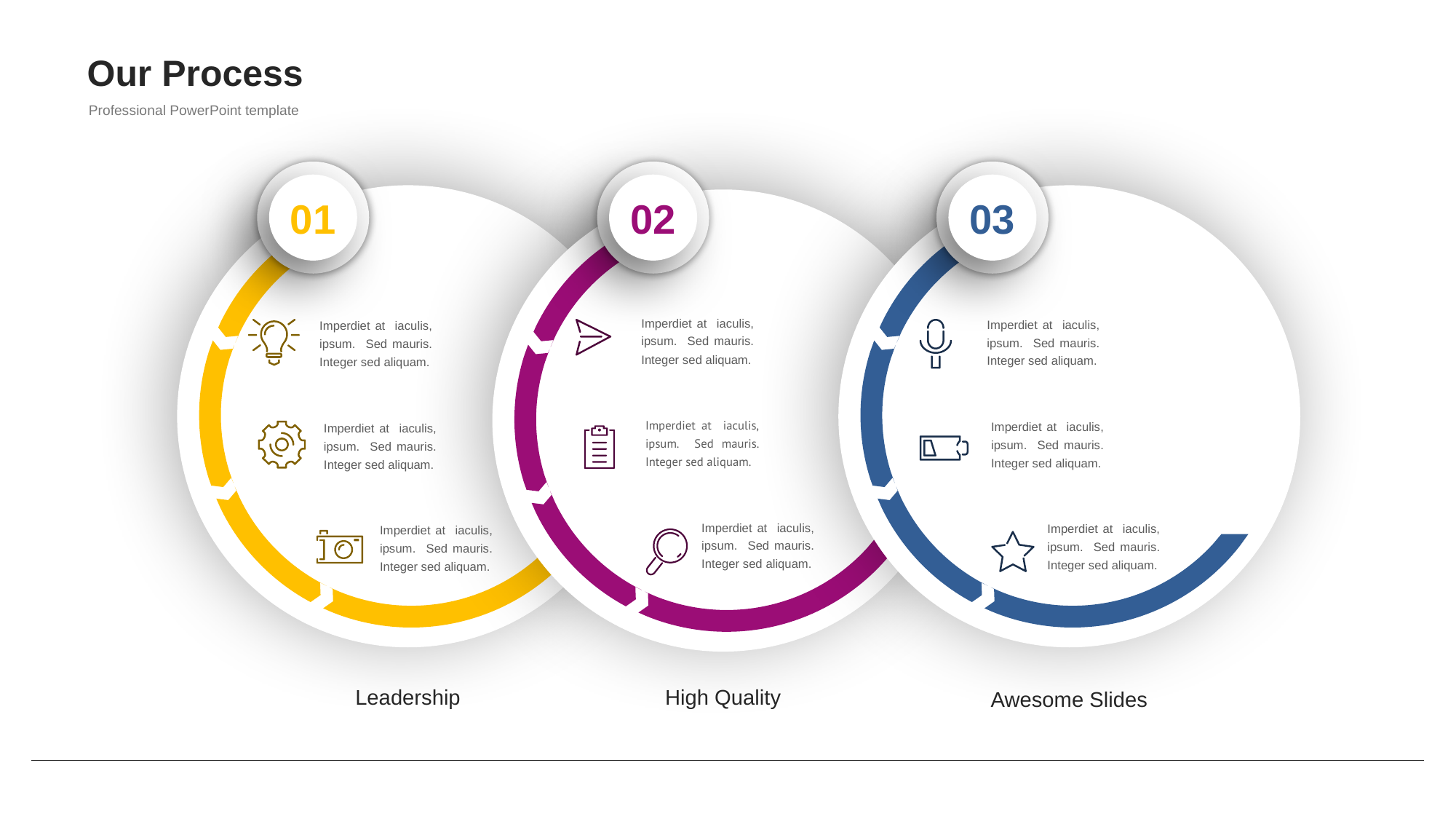

4
# Our Process
Professional PowerPoint template

01

02

03

Imperdiet at  iaculis, ipsum.  Sed mauris. Integer sed aliquam.
Imperdiet at  iaculis, ipsum.  Sed mauris. Integer sed aliquam.
Imperdiet at  iaculis, ipsum.  Sed mauris. Integer sed aliquam.

Imperdiet at  iaculis, ipsum.  Sed mauris. Integer sed aliquam.
Imperdiet at  iaculis, ipsum.  Sed mauris. Integer sed aliquam.
Imperdiet at  iaculis, ipsum.  Sed mauris. Integer sed aliquam.

Imperdiet at  iaculis, ipsum.  Sed mauris. Integer sed aliquam.
Imperdiet at  iaculis, ipsum.  Sed mauris. Integer sed aliquam.
Imperdiet at  iaculis, ipsum.  Sed mauris. Integer sed aliquam.

Leadership
High Quality
Awesome Slides